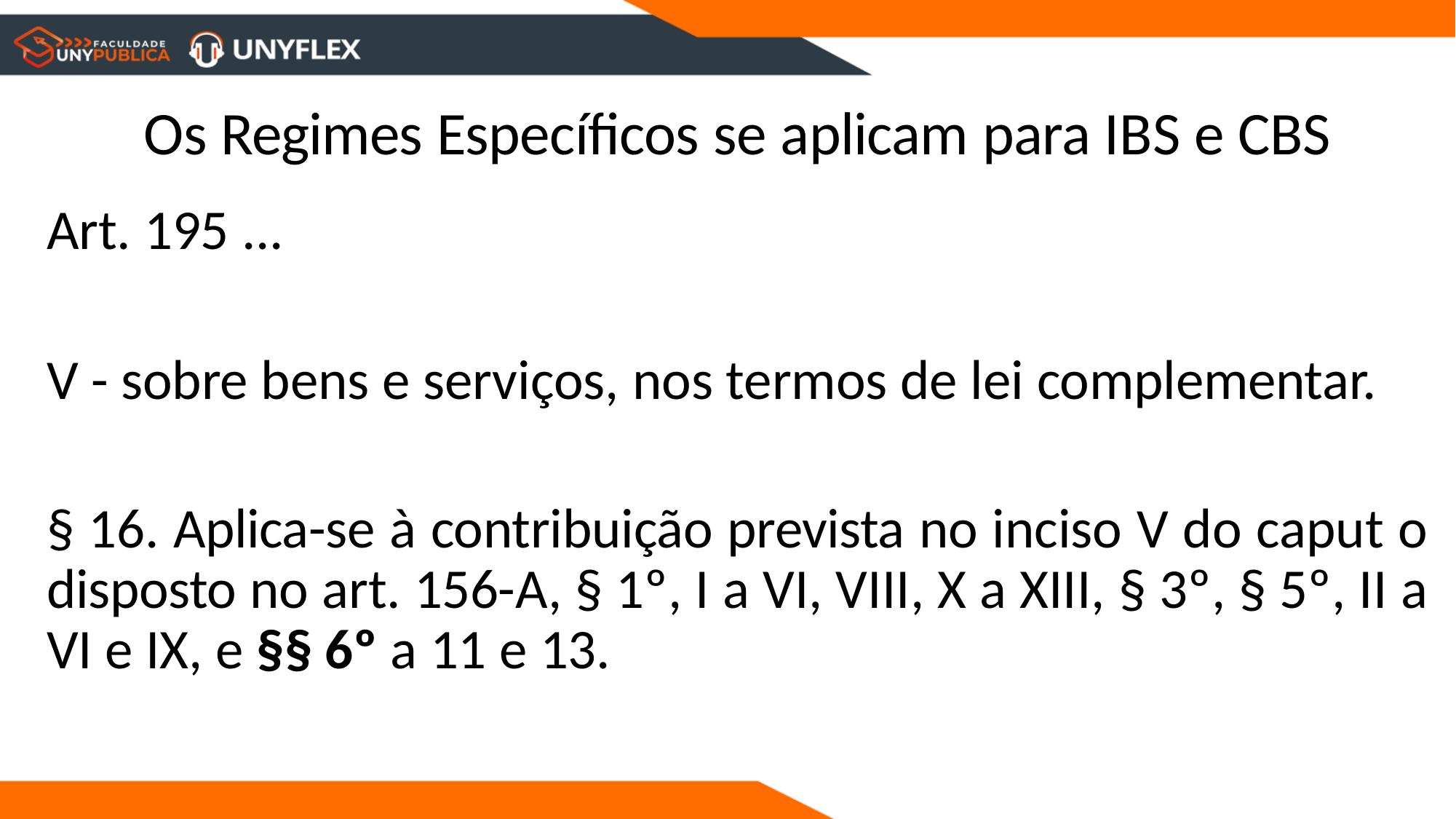

# Os Regimes Específicos se aplicam para IBS e CBS
Art. 195 ...

V - sobre bens e serviços, nos termos de lei complementar.

§ 16. Aplica-se à contribuição prevista no inciso V do caput o disposto no art. 156-A, § 1º, I a VI, VIII, X a XIII, § 3º, § 5º, II a VI e IX, e §§ 6º a 11 e 13.